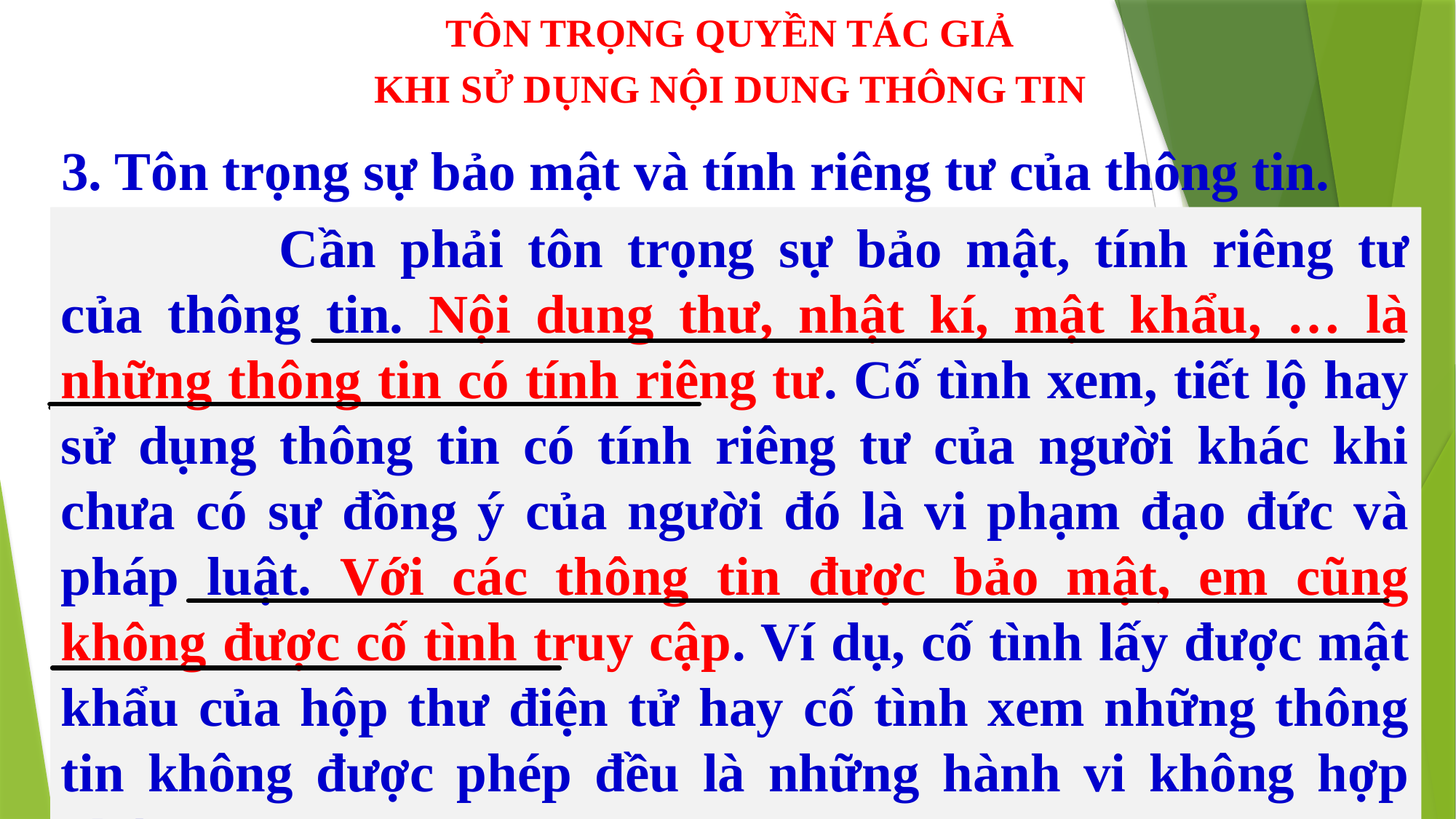

TÔN TRỌNG QUYỀN TÁC GIẢ
KHI SỬ DỤNG NỘI DUNG THÔNG TIN
3. Tôn trọng sự bảo mật và tính riêng tư của thông tin.
		Cần phải tôn trọng sự bảo mật, tính riêng tư của thông tin. Nội dung thư, nhật kí, mật khẩu, … là những thông tin có tính riêng tư. Cố tình xem, tiết lộ hay sử dụng thông tin có tính riêng tư của người khác khi chưa có sự đồng ý của người đó là vi phạm đạo đức và pháp luật. Với các thông tin được bảo mật, em cũng không được cố tình truy cập. Ví dụ, cố tình lấy được mật khẩu của hộp thư điện tử hay cố tình xem những thông tin không được phép đều là những hành vi không hợp pháp.
		Cần phải tôn trọng sự bảo mật, tính riêng tư của thông tin. Nội dung thư, nhật kí, mật khẩu, … là những thông tin có tính riêng tư. Cố tình xem, tiết lộ hay sử dụng thông tin có tính riêng tư của người khác khi chưa có sự đồng ý của người đó là vi phạm đạo đức và pháp luật. Với các thông tin được bảo mật, em cũng không được cố tình truy cập. Ví dụ, cố tình lấy được mật khẩu của hộp thư điện tử hay cố tình xem những thông tin không được phép đều là những hành vi không hợp pháp.
		Cần phải tôn trọng sự bảo mật, tính riêng tư của thông tin. Nội dung thư, nhật kí, mật khẩu, … là những thông tin có tính riêng tư. Cố tình xem, tiết lộ hay sử dụng thông tin có tính riêng tư của người khác khi chưa có sự đồng ý của người đó là vi phạm đạo đức và pháp luật. Với các thông tin được bảo mật, em cũng không được cố tình truy cập. Ví dụ, cố tình lấy được mật khẩu của hộp thư điện tử hay cố tình xem những thông tin không được phép đều là những hành vi không hợp pháp.